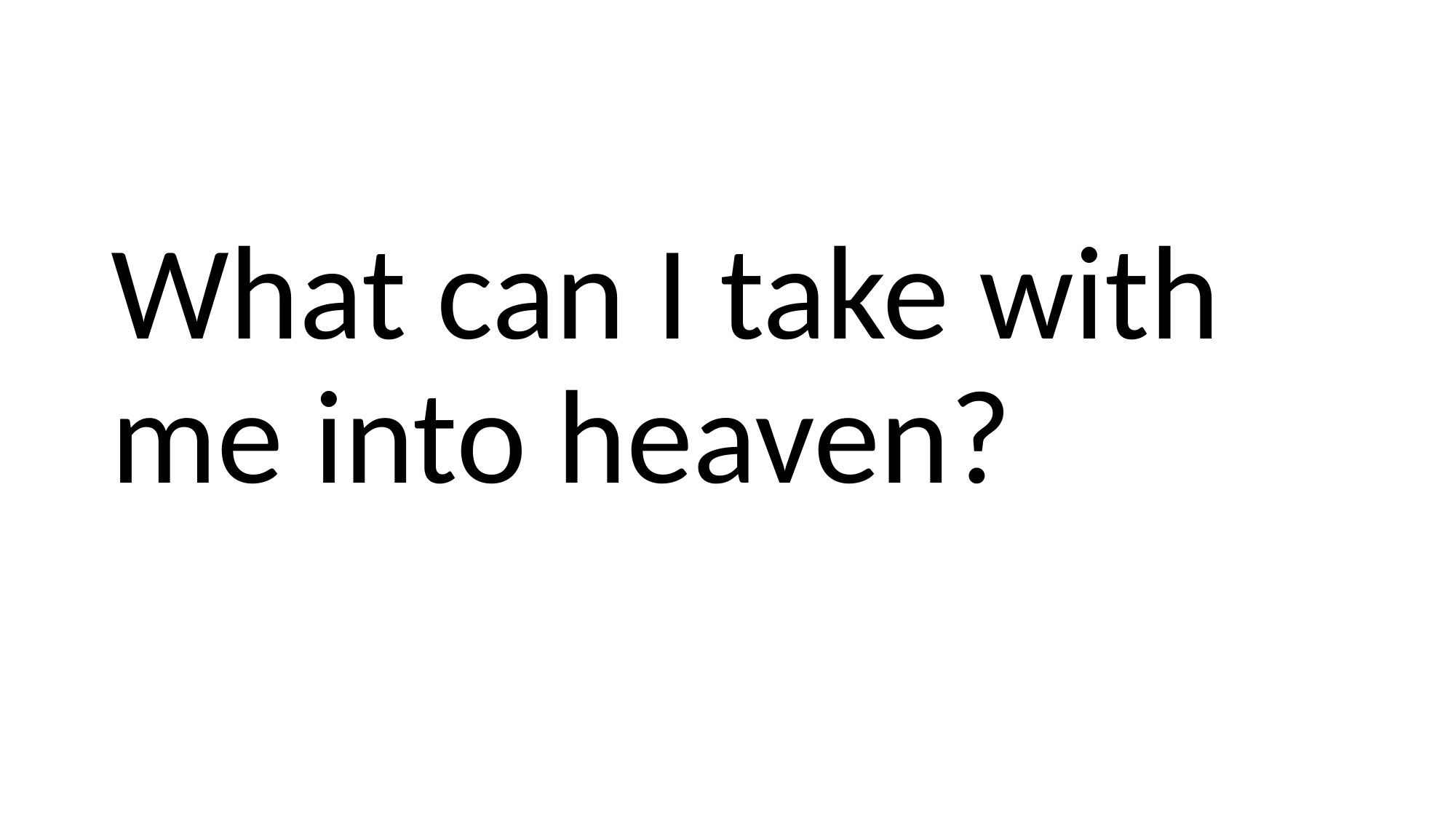

#
What can I take with me into heaven?